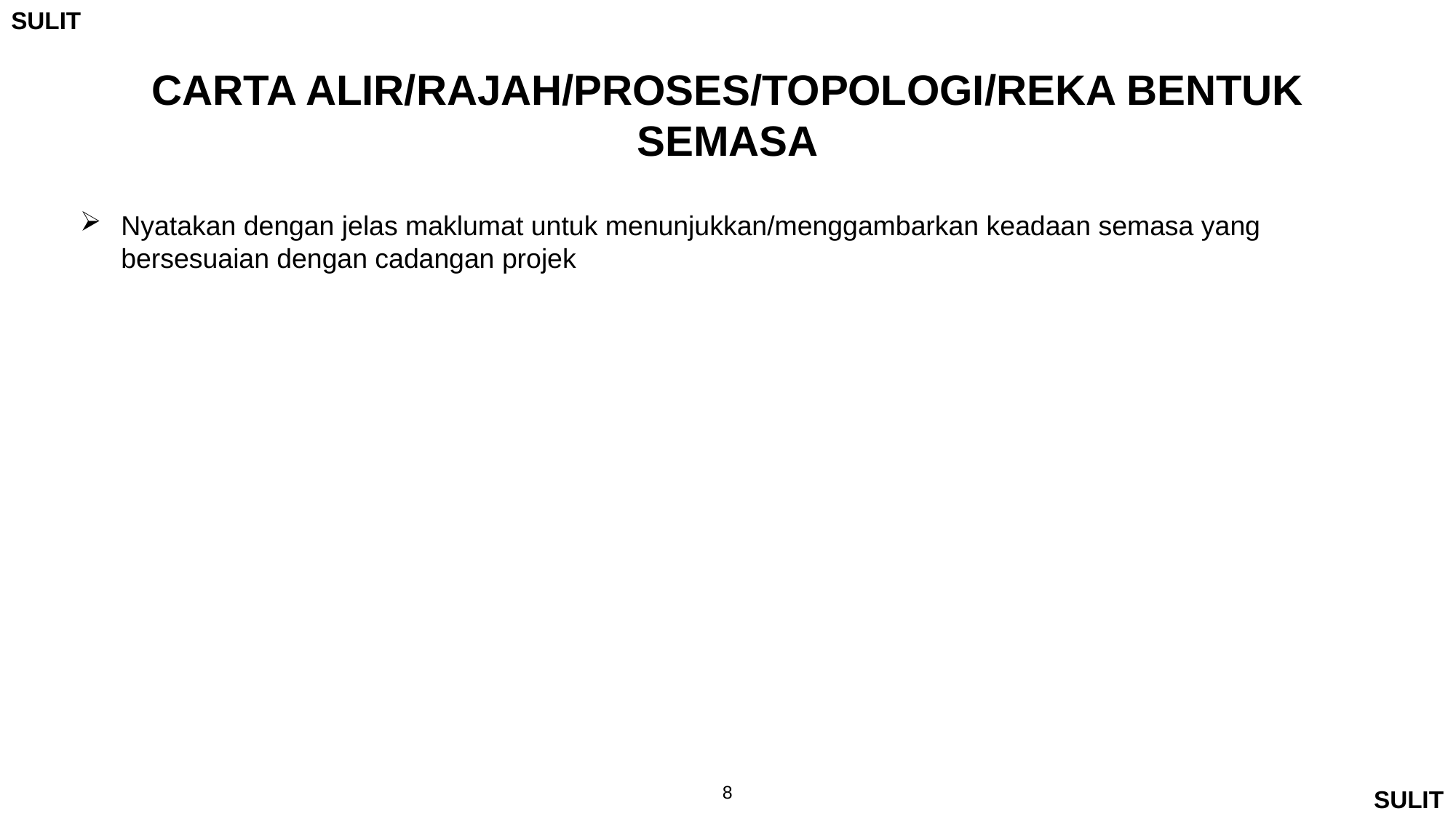

CARTA ALIR/RAJAH/PROSES/TOPOLOGI/REKA BENTUK
SEMASA
Nyatakan dengan jelas maklumat untuk menunjukkan/menggambarkan keadaan semasa yang bersesuaian dengan cadangan projek
8